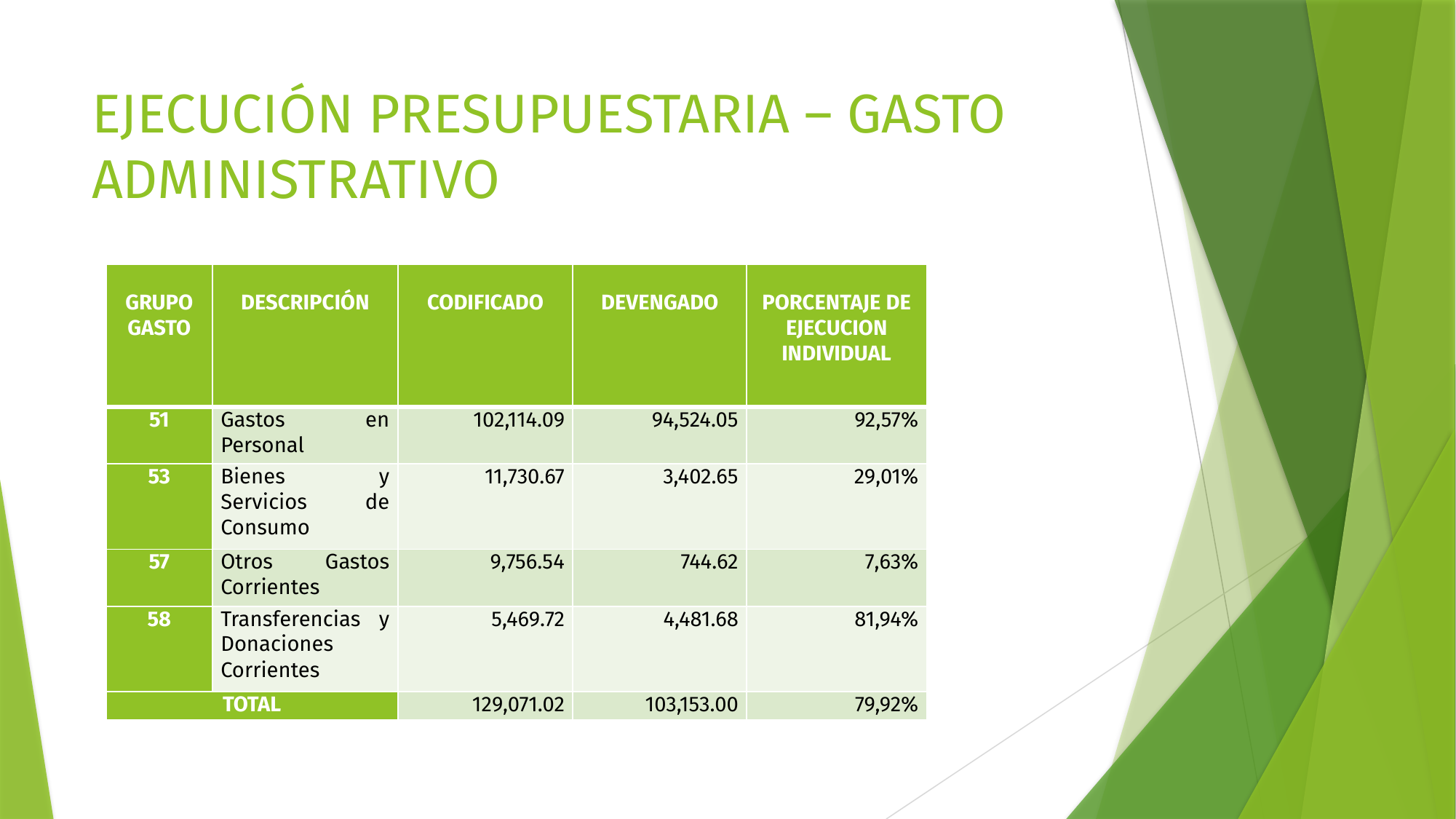

# EJECUCIÓN PRESUPUESTARIA – GASTO ADMINISTRATIVO
| GRUPO GASTO | DESCRIPCIÓN | CODIFICADO | DEVENGADO | PORCENTAJE DE EJECUCION INDIVIDUAL |
| --- | --- | --- | --- | --- |
| 51 | Gastos en Personal | 102,114.09 | 94,524.05 | 92,57% |
| 53 | Bienes y Servicios de Consumo | 11,730.67 | 3,402.65 | 29,01% |
| 57 | Otros Gastos Corrientes | 9,756.54 | 744.62 | 7,63% |
| 58 | Transferencias y Donaciones Corrientes | 5,469.72 | 4,481.68 | 81,94% |
| TOTAL |  | 129,071.02 | 103,153.00 | 79,92% |